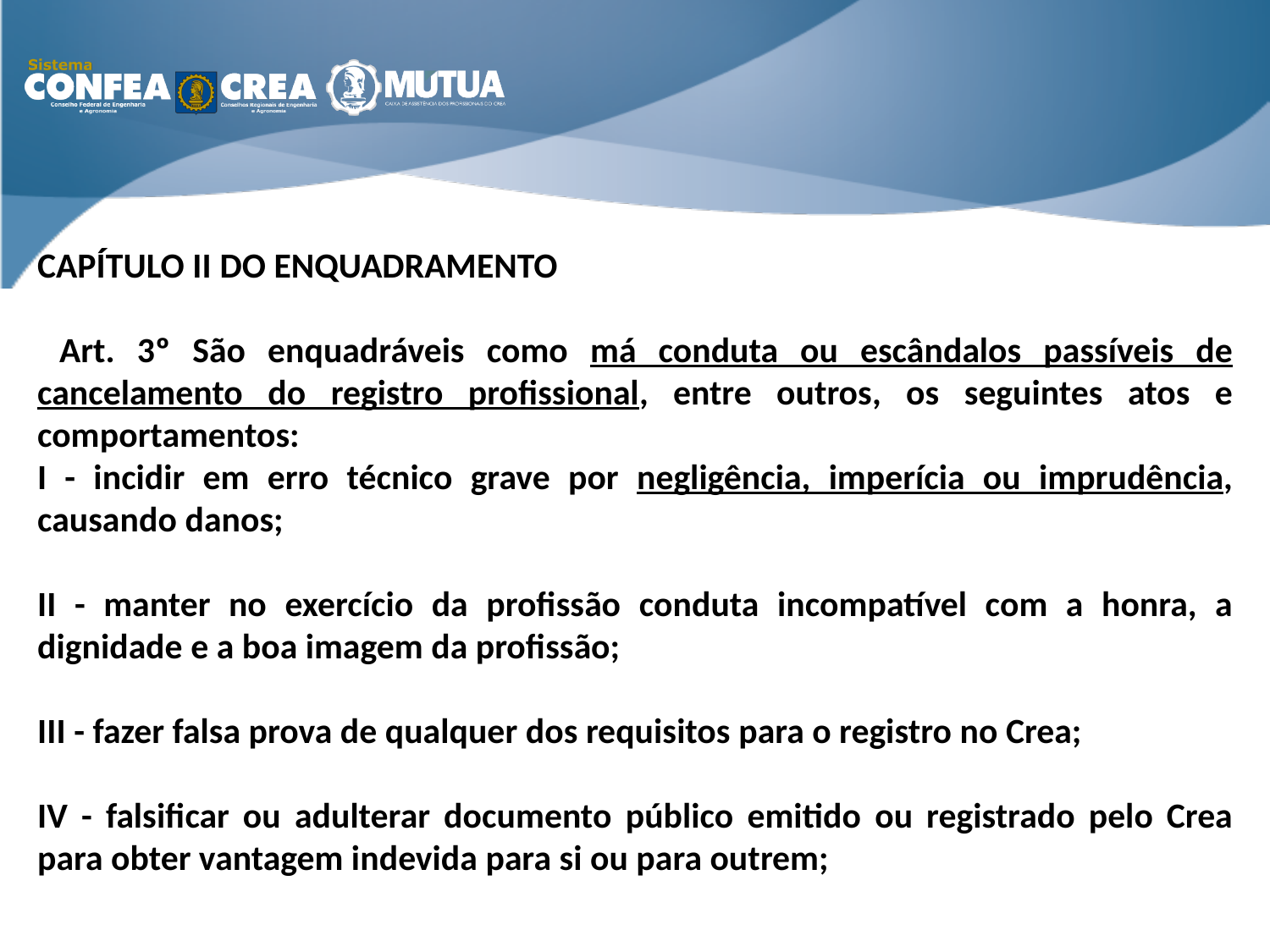

CAPÍTULO II DO ENQUADRAMENTO

 Art. 3º São enquadráveis como má conduta ou escândalos passíveis de cancelamento do registro profissional, entre outros, os seguintes atos e comportamentos:
I - incidir em erro técnico grave por negligência, imperícia ou imprudência, causando danos;

II - manter no exercício da profissão conduta incompatível com a honra, a dignidade e a boa imagem da profissão;

III - fazer falsa prova de qualquer dos requisitos para o registro no Crea;

IV - falsificar ou adulterar documento público emitido ou registrado pelo Crea para obter vantagem indevida para si ou para outrem;